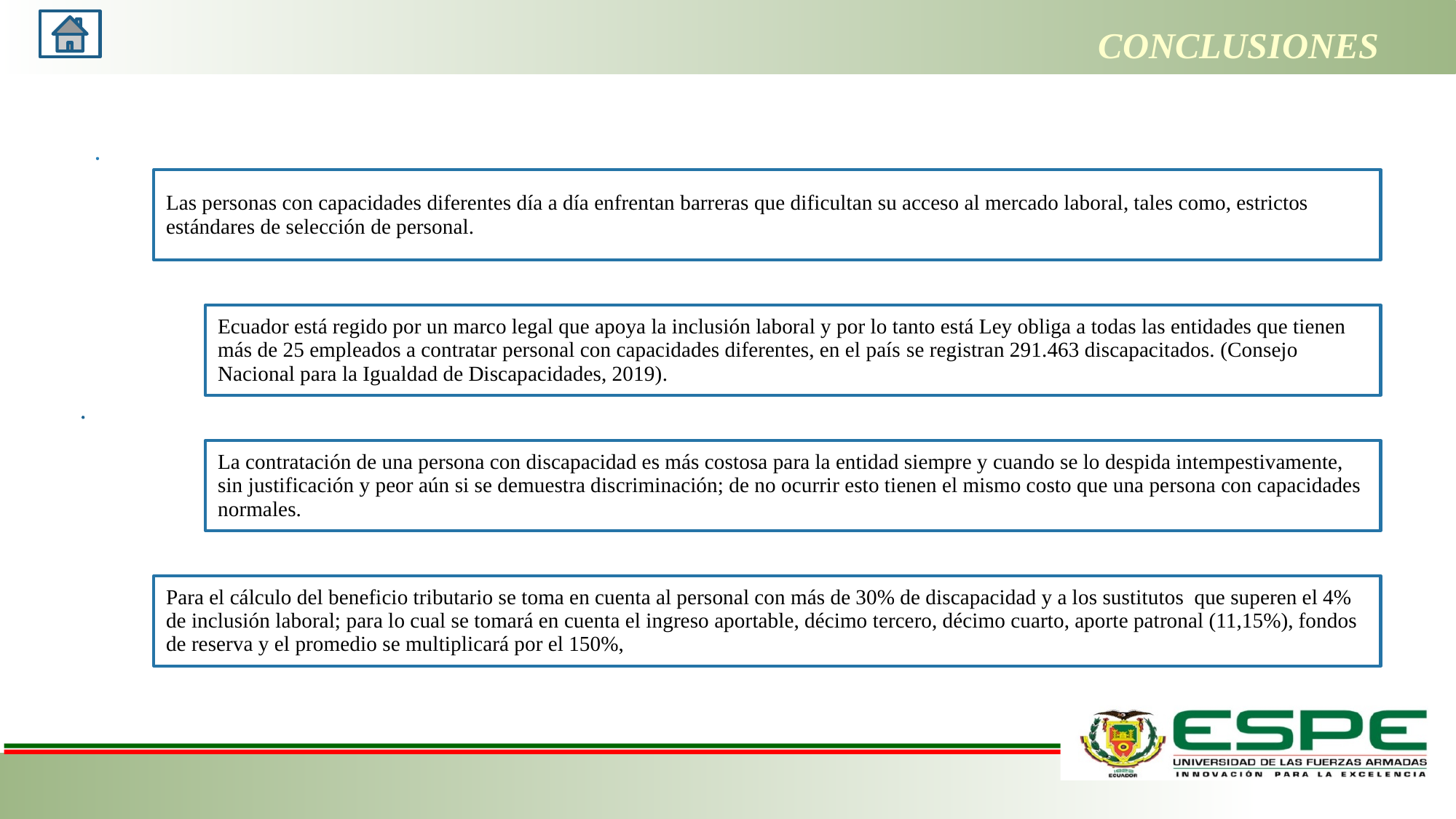

CONCLUSIONES
Las personas con capacidades diferentes día a día enfrentan barreras que dificultan su acceso al mercado laboral, tales como, estrictos estándares de selección de personal.
Ecuador está regido por un marco legal que apoya la inclusión laboral y por lo tanto está Ley obliga a todas las entidades que tienen más de 25 empleados a contratar personal con capacidades diferentes, en el país se registran 291.463 discapacitados. (Consejo Nacional para la Igualdad de Discapacidades, 2019).
La contratación de una persona con discapacidad es más costosa para la entidad siempre y cuando se lo despida intempestivamente, sin justificación y peor aún si se demuestra discriminación; de no ocurrir esto tienen el mismo costo que una persona con capacidades normales.
Para el cálculo del beneficio tributario se toma en cuenta al personal con más de 30% de discapacidad y a los sustitutos  que superen el 4% de inclusión laboral; para lo cual se tomará en cuenta el ingreso aportable, décimo tercero, décimo cuarto, aporte patronal (11,15%), fondos de reserva y el promedio se multiplicará por el 150%,